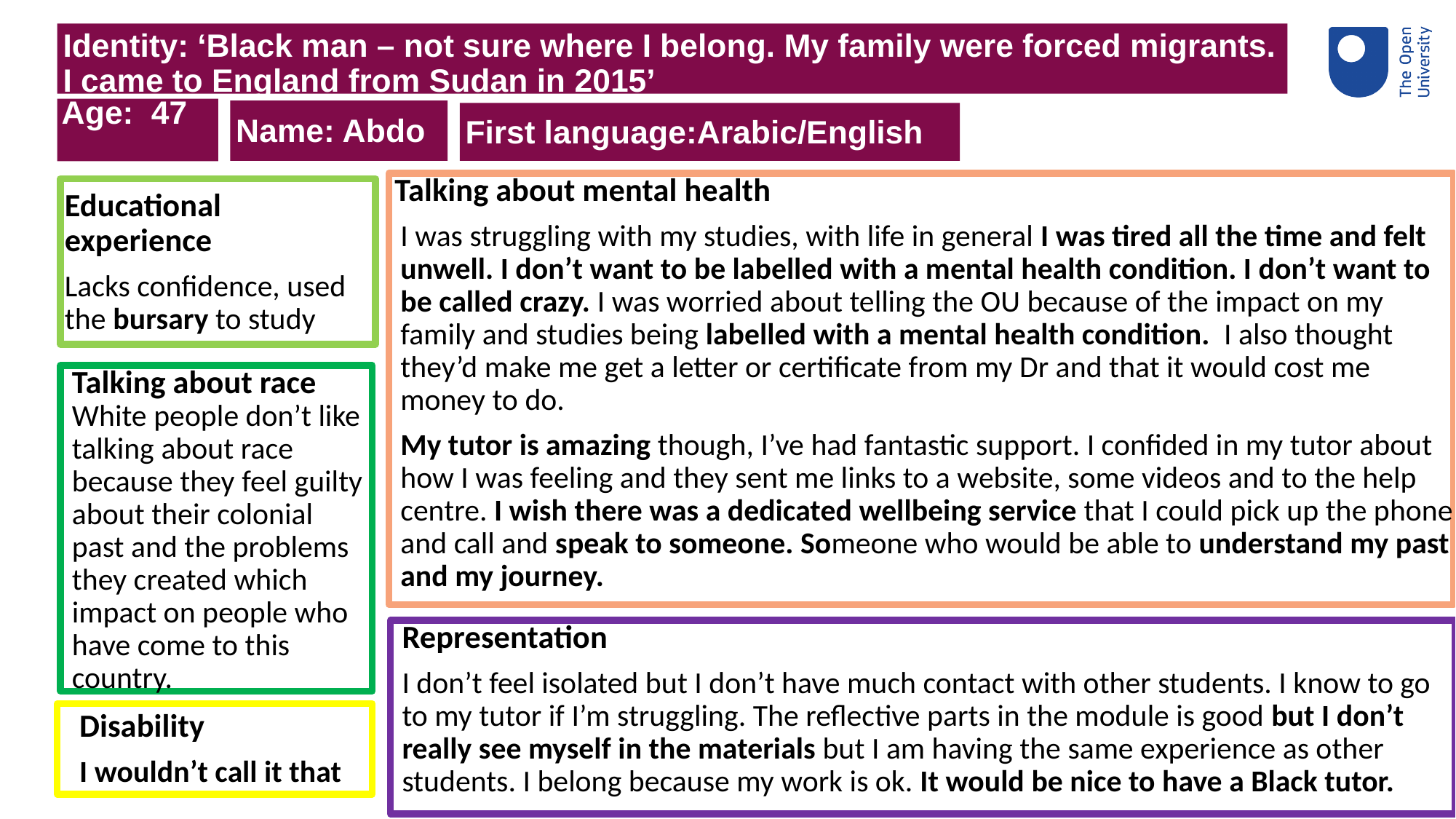

Identity: ‘Black man – not sure where I belong. My family were forced migrants. I came to England from Sudan in 2015’

# Age:  47
Name: Abdo
First language:Arabic/English
Talking about mental health
I was struggling with my studies, with life in general I was tired all the time and felt unwell. I don’t want to be labelled with a mental health condition. I don’t want to be called crazy. I was worried about telling the OU because of the impact on my family and studies being labelled with a mental health condition.  I also thought they’d make me get a letter or certificate from my Dr and that it would cost me money to do.
My tutor is amazing though, I’ve had fantastic support. I confided in my tutor about how I was feeling and they sent me links to a website, some videos and to the help centre. I wish there was a dedicated wellbeing service that I could pick up the phone and call and speak to someone. Someone who would be able to understand my past and my journey.
Educational experience
Lacks confidence, used the bursary to study
Talking about race
White people don’t like talking about race because they feel guilty about their colonial past and the problems they created which impact on people who have come to this country.

Representation
I don’t feel isolated but I don’t have much contact with other students. I know to go to my tutor if I’m struggling. The reflective parts in the module is good but I don’t really see myself in the materials but I am having the same experience as other students. I belong because my work is ok. It would be nice to have a Black tutor.

Disability
I wouldn’t call it that

30